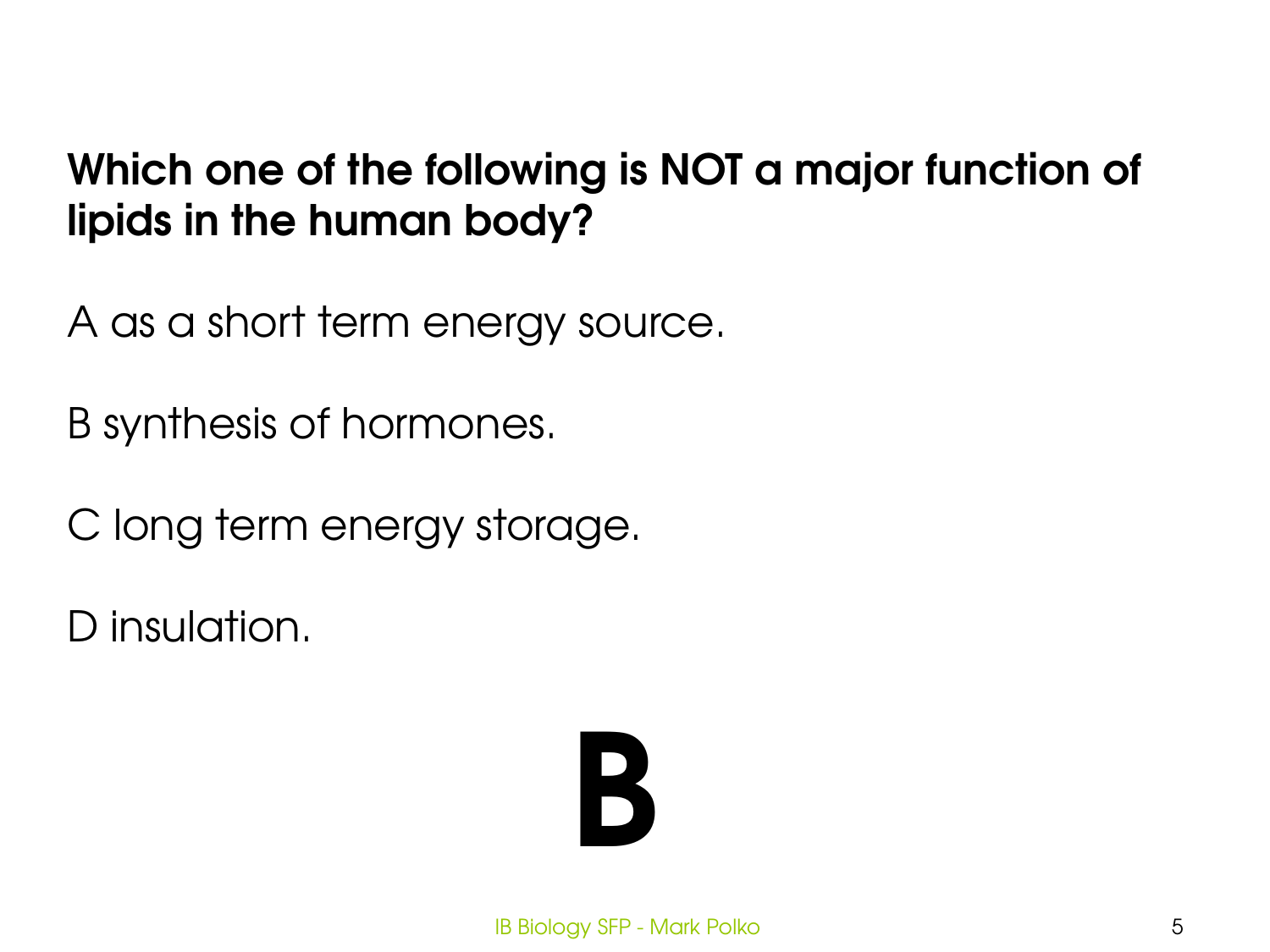

Which one of the following is NOT a major function of lipids in the human body?

A as a short term energy source.

B synthesis of hormones.

C long term energy storage.

D insulation.
B
5
IB Biology SFP - Mark Polko